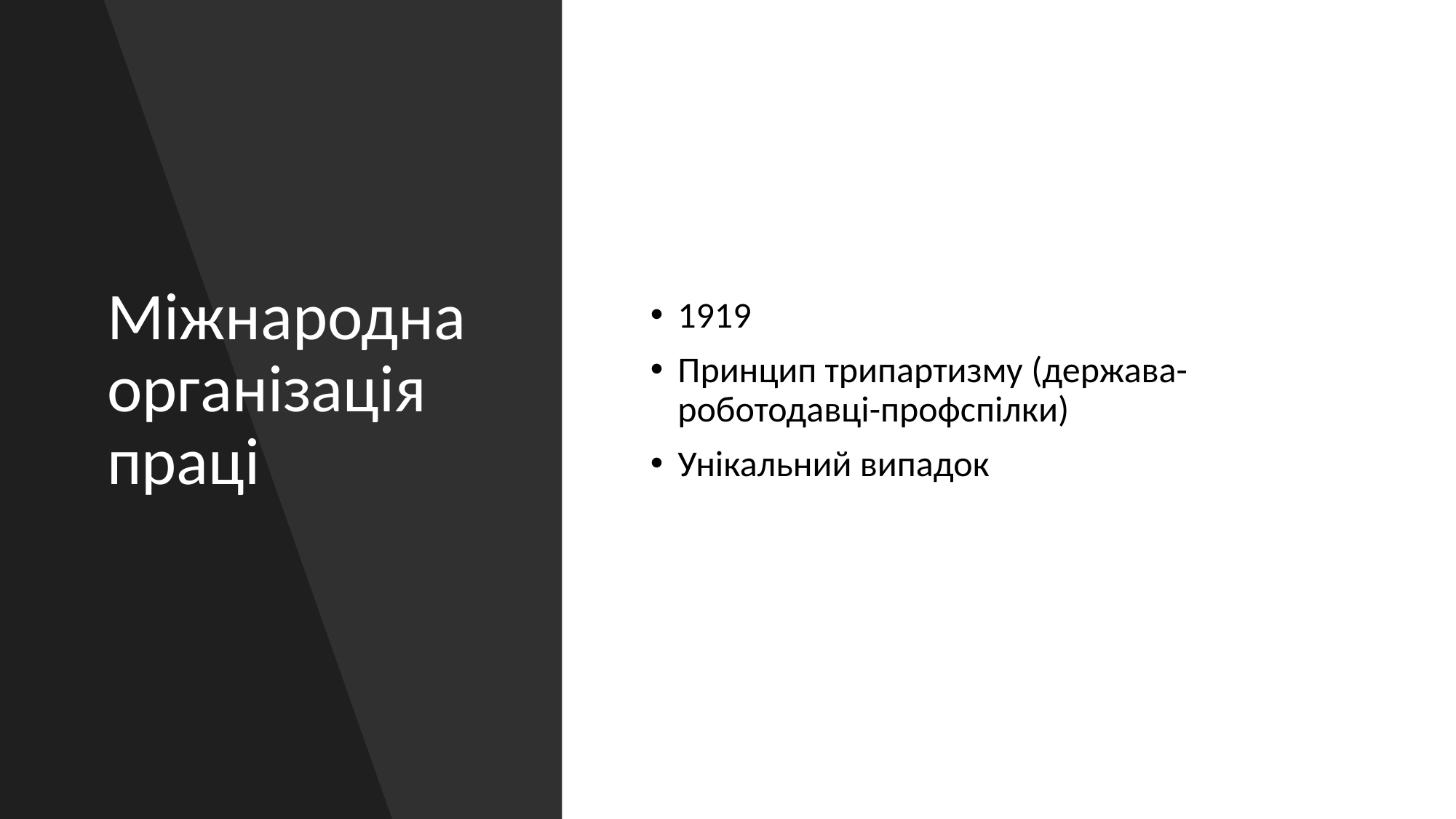

# Міжнародна організація праці
1919
Принцип трипартизму (держава-роботодавці-профспілки)
Унікальний випадок